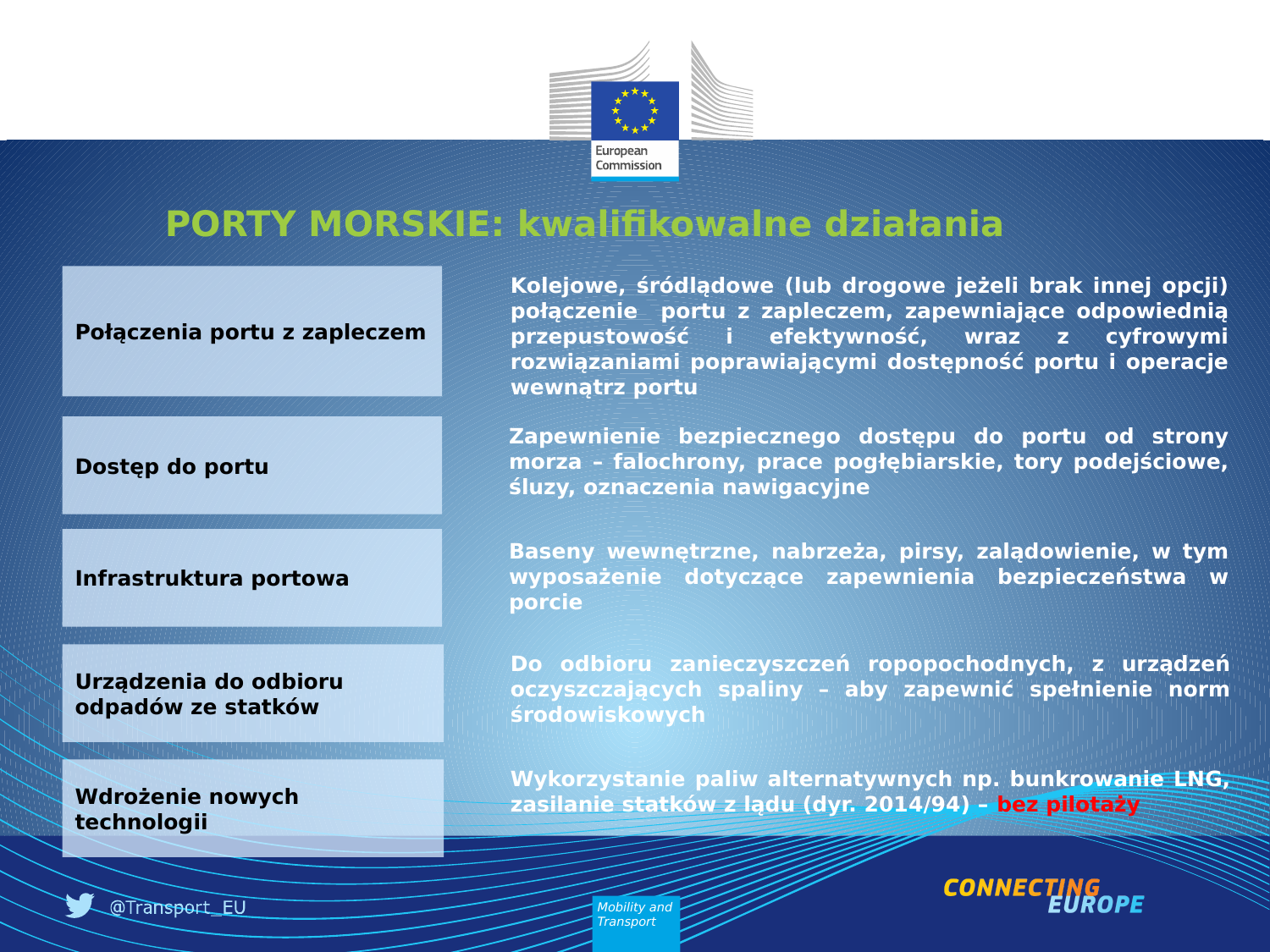

# PORTY MORSKIE: kwalifikowalne działania
Kolejowe, śródlądowe (lub drogowe jeżeli brak innej opcji) połączenie  portu z zapleczem, zapewniające odpowiednią przepustowość i efektywność, wraz z cyfrowymi rozwiązaniami poprawiającymi dostępność portu i operacje wewnątrz portu
Połączenia portu z zapleczem
Dostęp do portu
Zapewnienie bezpiecznego dostępu do portu od strony morza – falochrony, prace pogłębiarskie, tory podejściowe, śluzy, oznaczenia nawigacyjne
Infrastruktura portowa
Baseny wewnętrzne, nabrzeża, pirsy, zalądowienie, w tym wyposażenie dotyczące zapewnienia bezpieczeństwa w porcie
Urządzenia do odbioru odpadów ze statków
Do odbioru zanieczyszczeń ropopochodnych, z urządzeń oczyszczających spaliny – aby zapewnić spełnienie norm środowiskowych
Wdrożenie nowych technologii
Wykorzystanie paliw alternatywnych np. bunkrowanie LNG, zasilanie statków z lądu (dyr. 2014/94) – bez pilotaży